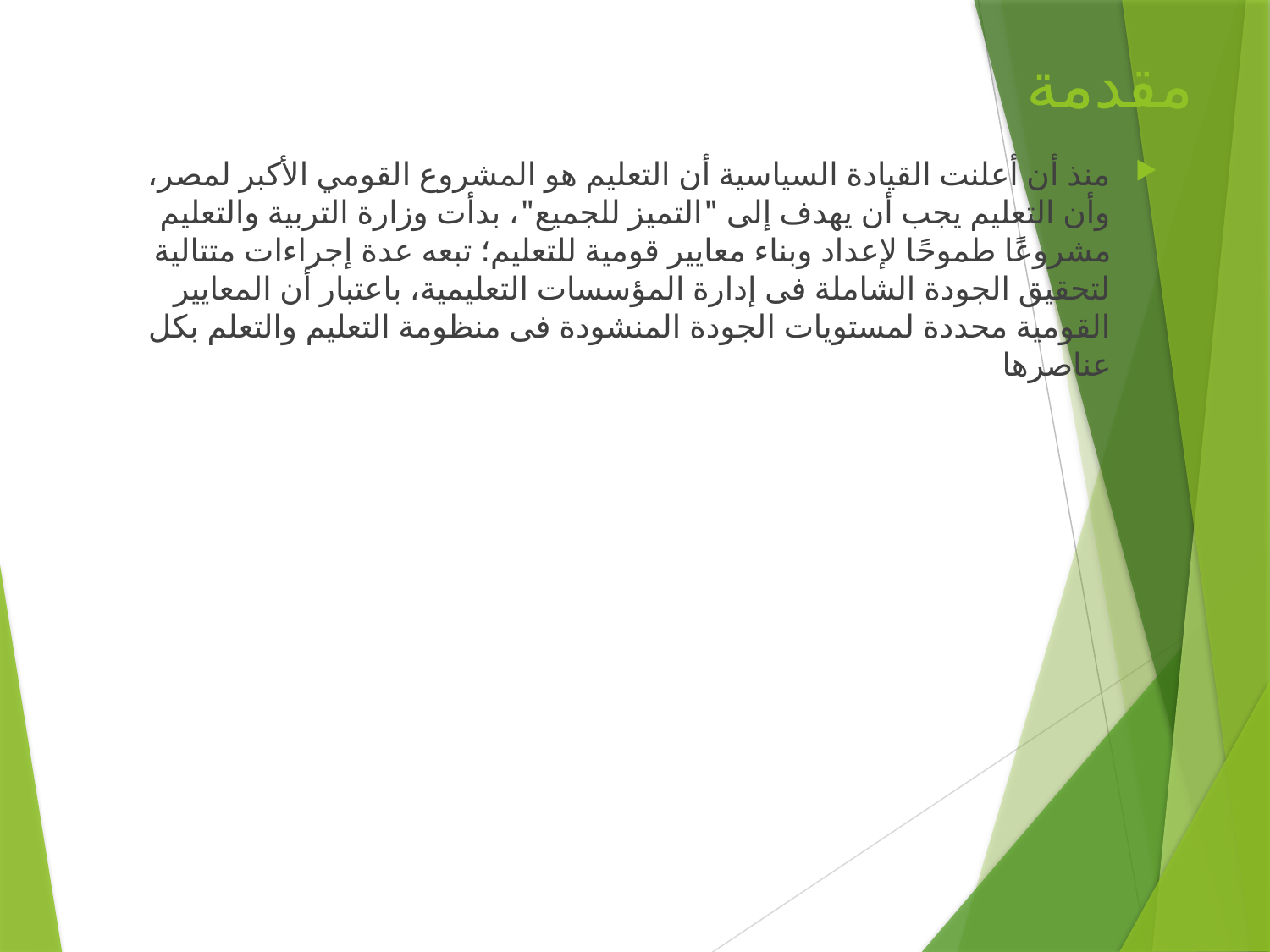

# مقدمة
منذ أن أعلنت القيادة السياسية أن التعليم هو المشروع القومي الأكبر لمصر، وأن التعليم يجب أن يهدف إلى "التميز للجميع"، بدأت وزارة التربية والتعليم مشروعًا طموحًا لإعداد وبناء معايير قومية للتعليم؛ تبعه عدة إجراءات متتالية لتحقيق الجودة الشاملة فى إدارة المؤسسات التعليمية، باعتبار أن المعايير القومية محددة لمستويات الجودة المنشودة فى منظومة التعليم والتعلم بكل عناصرها